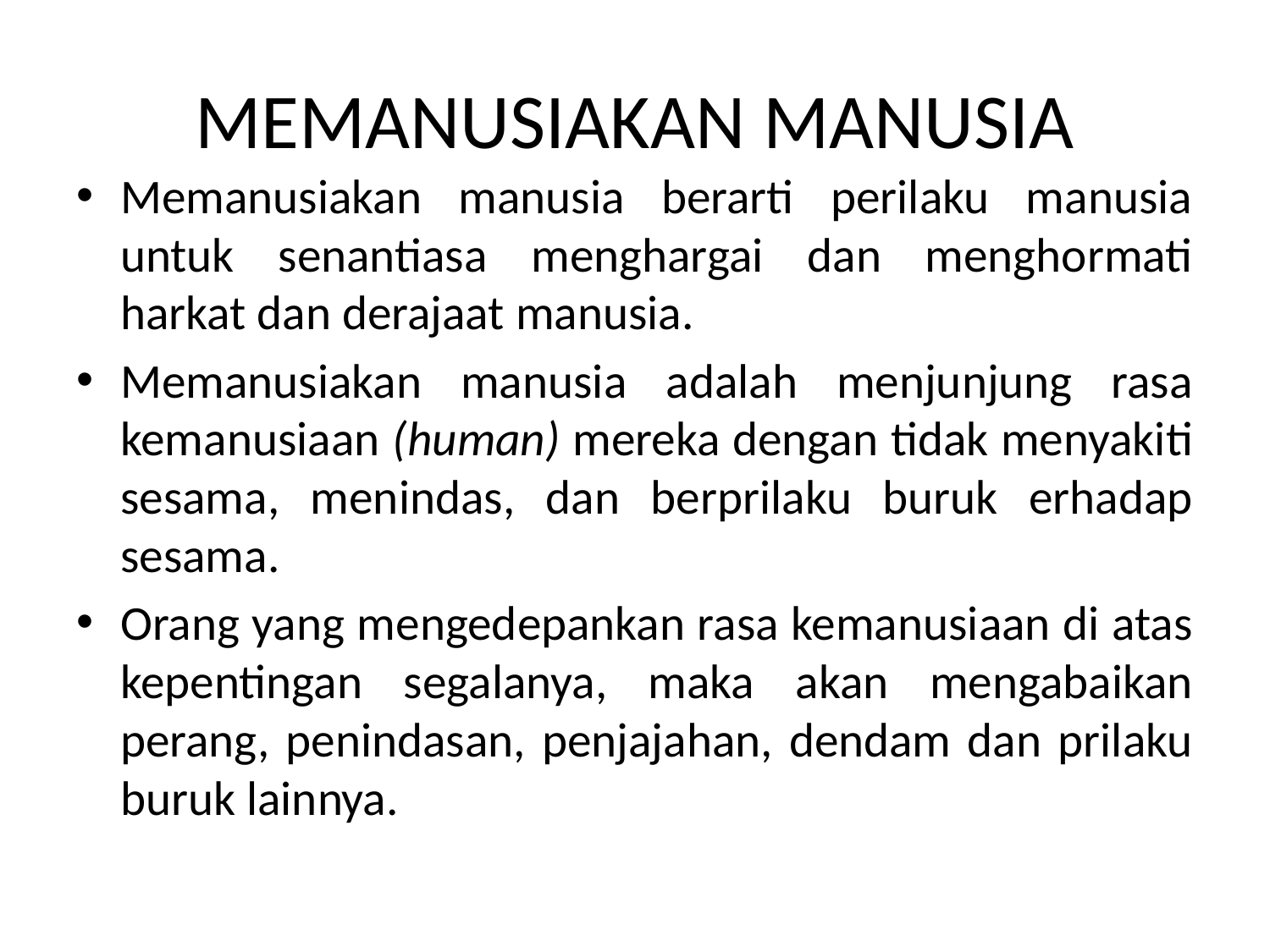

# MEMANUSIAKAN MANUSIA
Memanusiakan manusia berarti perilaku manusia untuk senantiasa menghargai dan menghormati harkat dan derajaat manusia.
Memanusiakan manusia adalah menjunjung rasa kemanusiaan (human) mereka dengan tidak menyakiti sesama, menindas, dan berprilaku buruk erhadap sesama.
Orang yang mengedepankan rasa kemanusiaan di atas kepentingan segalanya, maka akan mengabaikan perang, penindasan, penjajahan, dendam dan prilaku buruk lainnya.